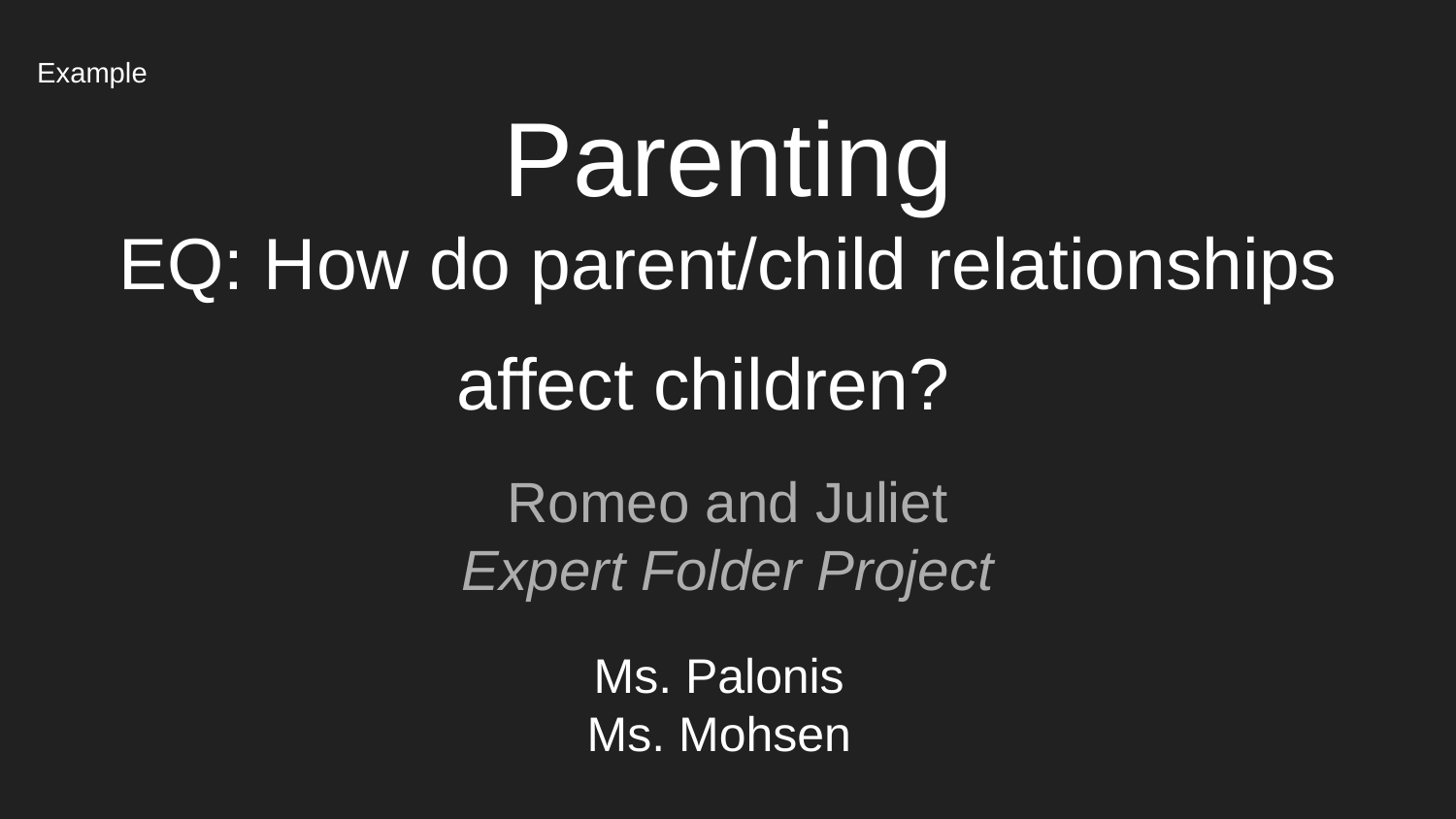

Example
# Parenting
EQ: How do parent/child relationships affect children?
Romeo and Juliet
Expert Folder Project
Ms. Palonis
Ms. Mohsen